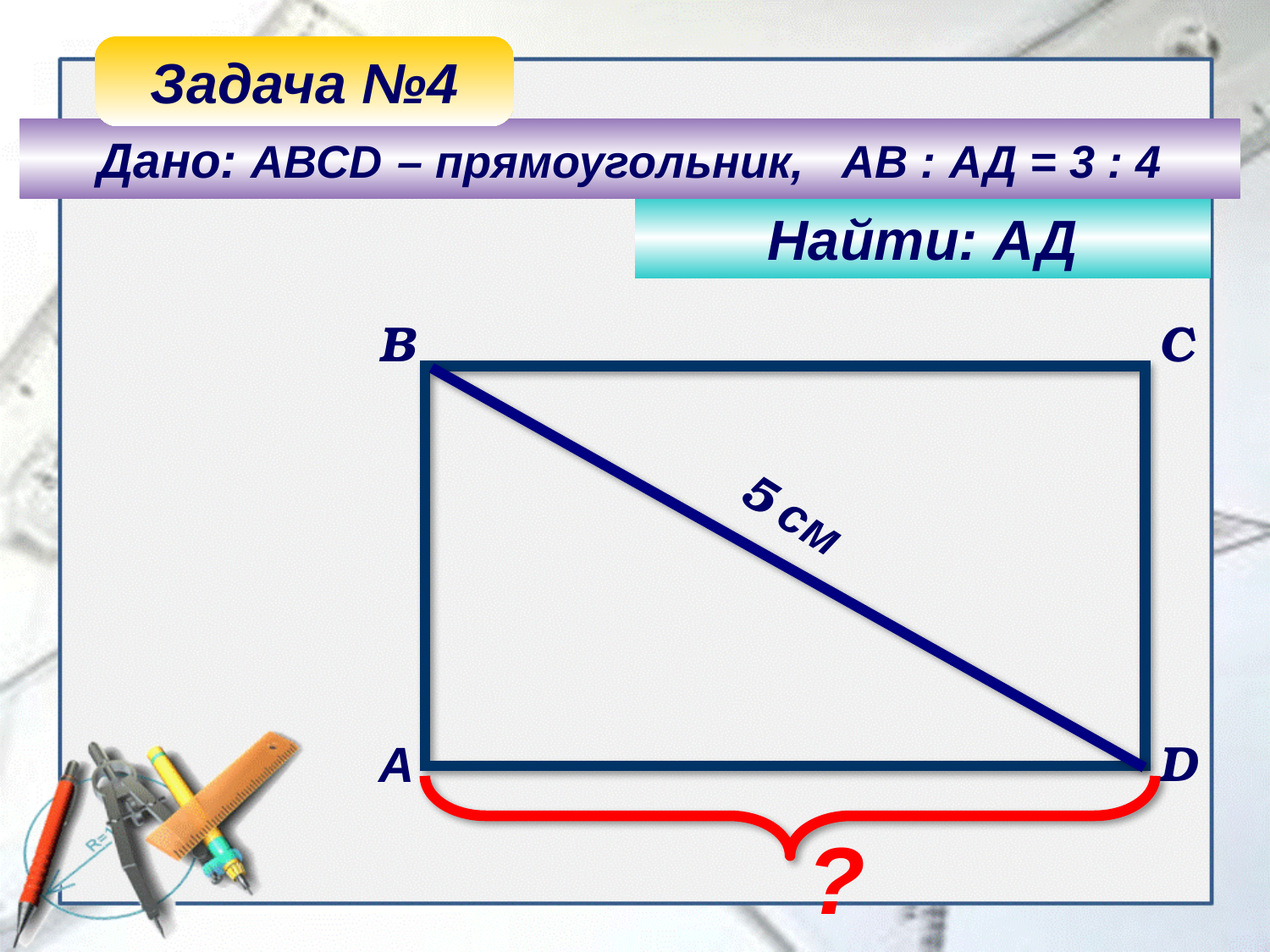

Задача №4
Дано: АВСD – прямоугольник,   АВ : АД = 3 : 4
Найти: АД
B
C

5 см
D
А
?